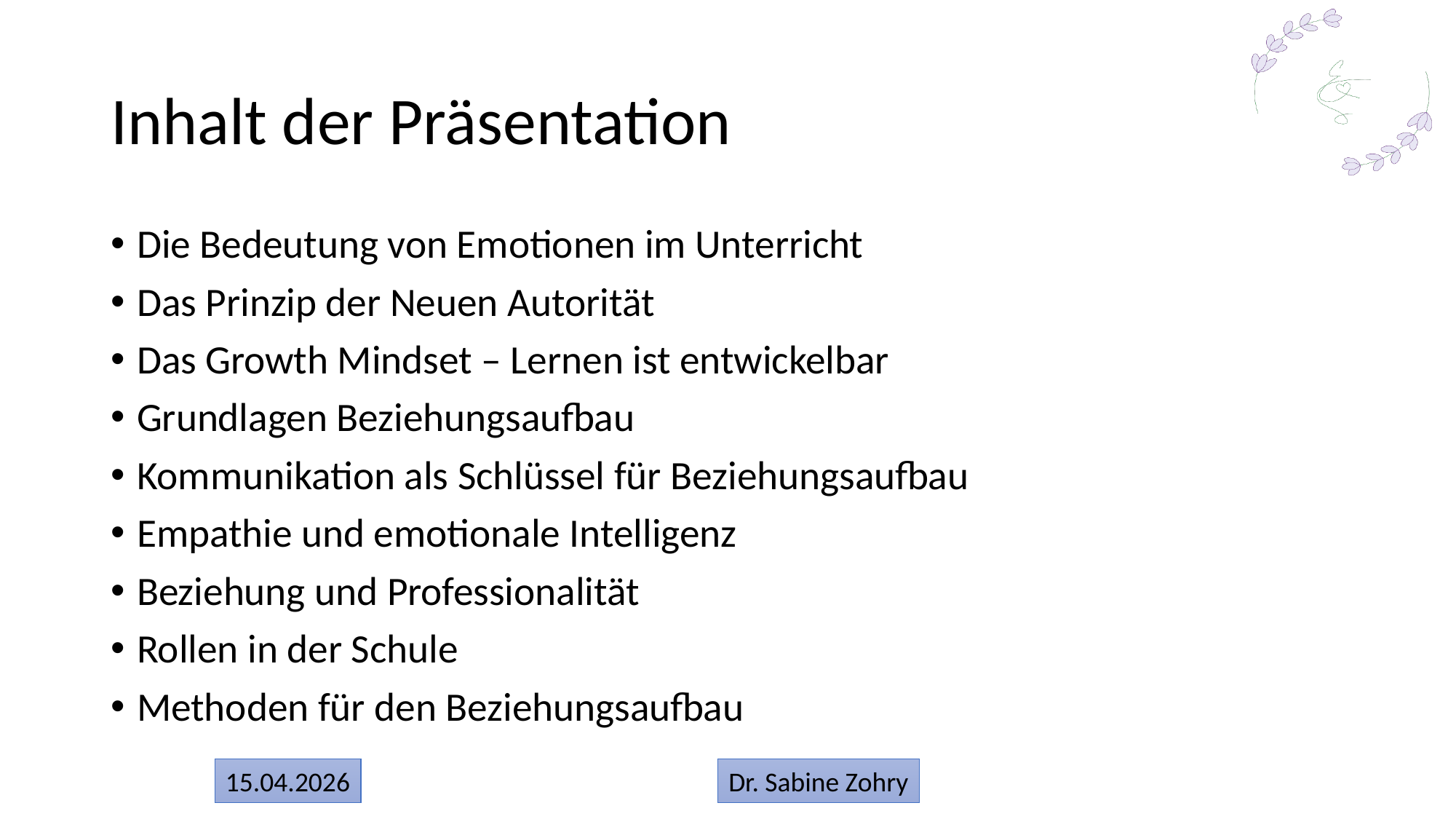

# Inhalt der Präsentation
Die Bedeutung von Emotionen im Unterricht
Das Prinzip der Neuen Autorität
Das Growth Mindset – Lernen ist entwickelbar
Grundlagen Beziehungsaufbau
Kommunikation als Schlüssel für Beziehungsaufbau
Empathie und emotionale Intelligenz
Beziehung und Professionalität
Rollen in der Schule
Methoden für den Beziehungsaufbau